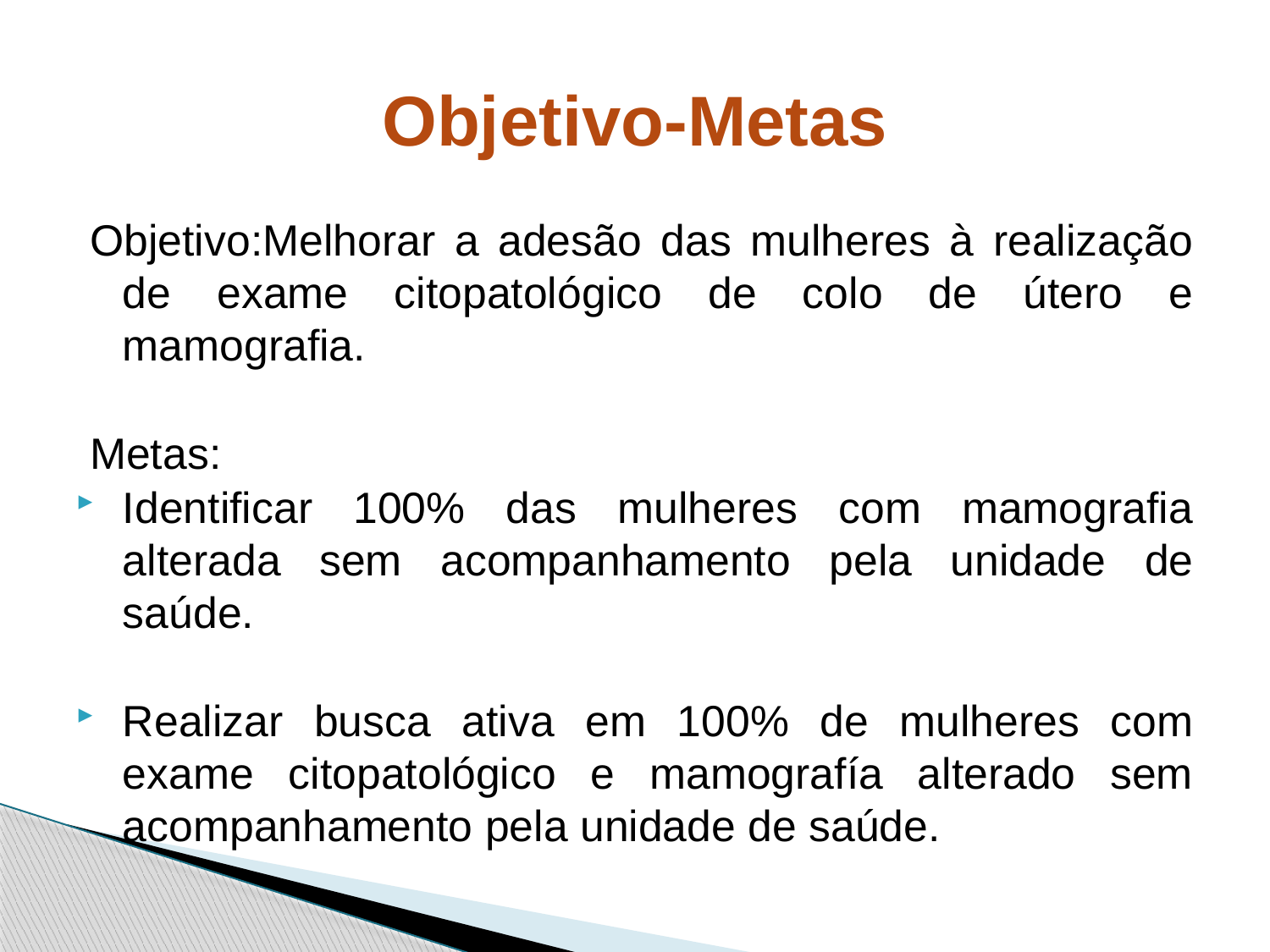

# Objetivo-Metas
Objetivo:Melhorar a adesão das mulheres à realização de exame citopatológico de colo de útero e mamografia.

Metas:
Identificar 100% das mulheres com mamografia alterada sem acompanhamento pela unidade de saúde.

Realizar busca ativa em 100% de mulheres com exame citopatológico e mamografía alterado sem acompanhamento pela unidade de saúde.